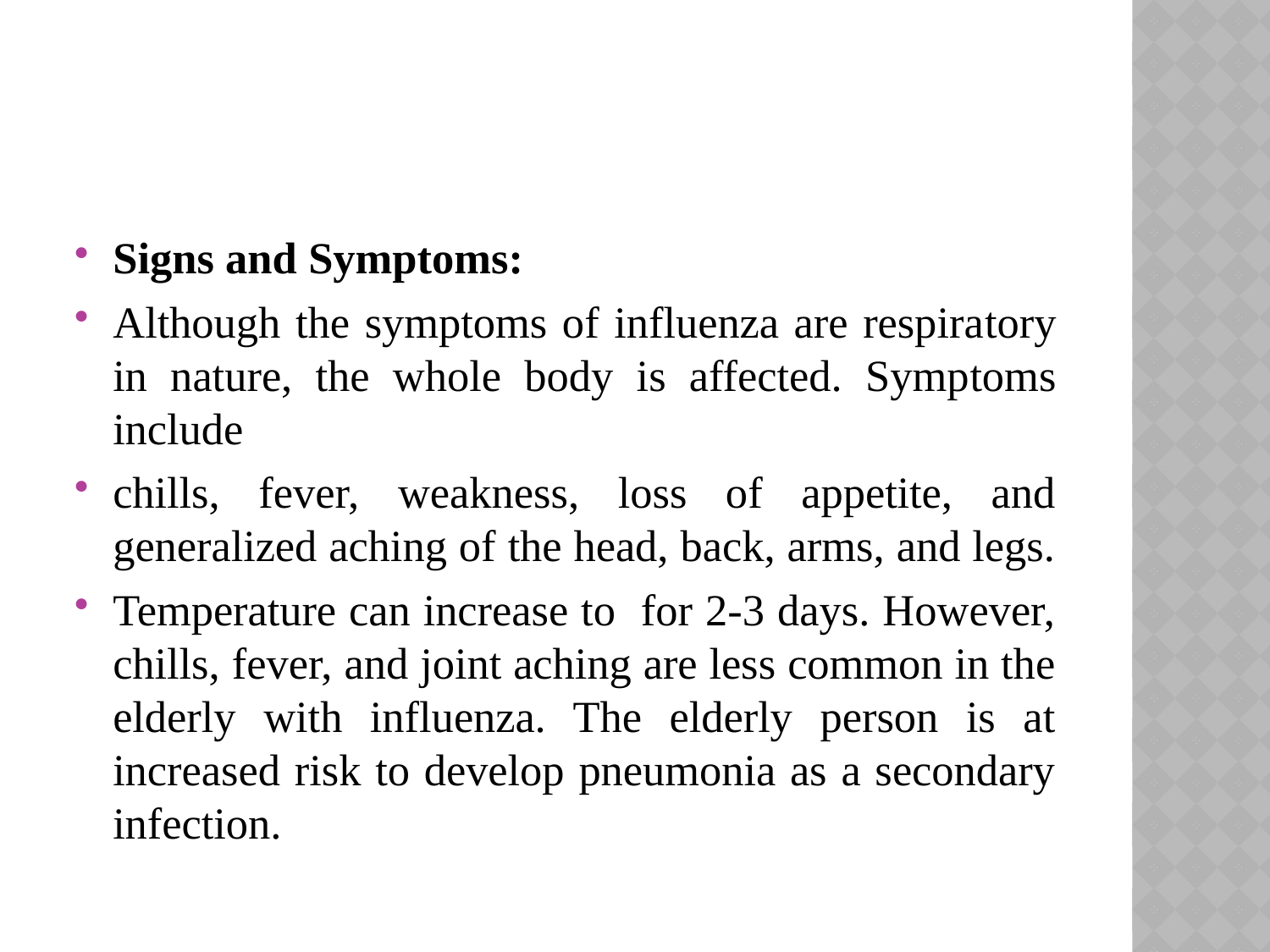

#
Signs and Symptoms:
Although the symptoms of influenza are respira­tory in nature, the whole body is affected. Symp­toms include
chills, fever, weakness, loss of appetite, and generalized aching of the head, back, arms, and legs.
Temperature can increase to  for 2-3 days. However, chills, fever, and joint aching are less common in the elderly with influenza. The elderly person is at increased risk to develop pneumonia as a secondary infection.